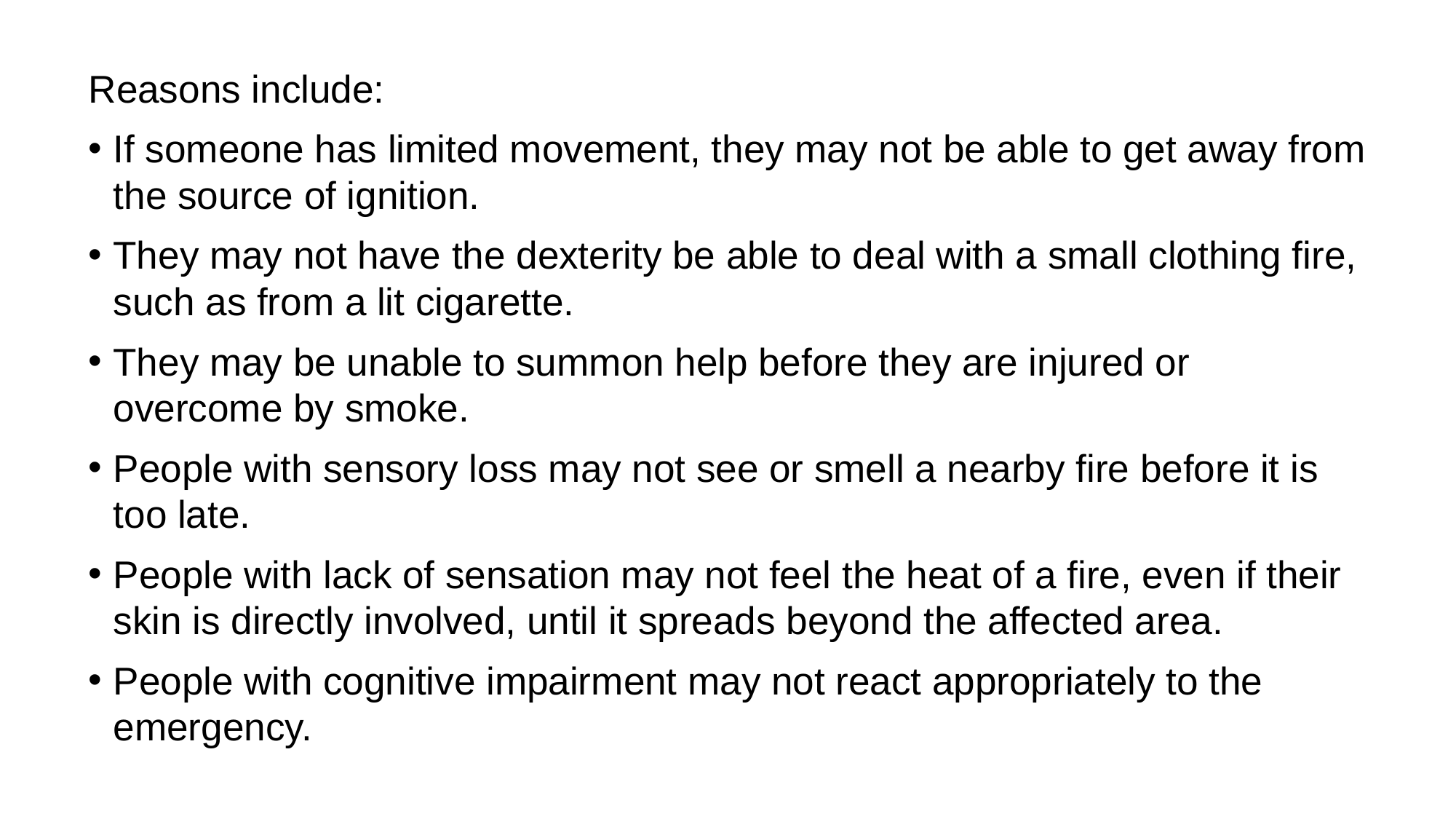

Reasons include:
If someone has limited movement, they may not be able to get away from the source of ignition.
They may not have the dexterity be able to deal with a small clothing fire, such as from a lit cigarette.
They may be unable to summon help before they are injured or overcome by smoke.
People with sensory loss may not see or smell a nearby fire before it is too late.
People with lack of sensation may not feel the heat of a fire, even if their skin is directly involved, until it spreads beyond the affected area.
People with cognitive impairment may not react appropriately to the emergency.